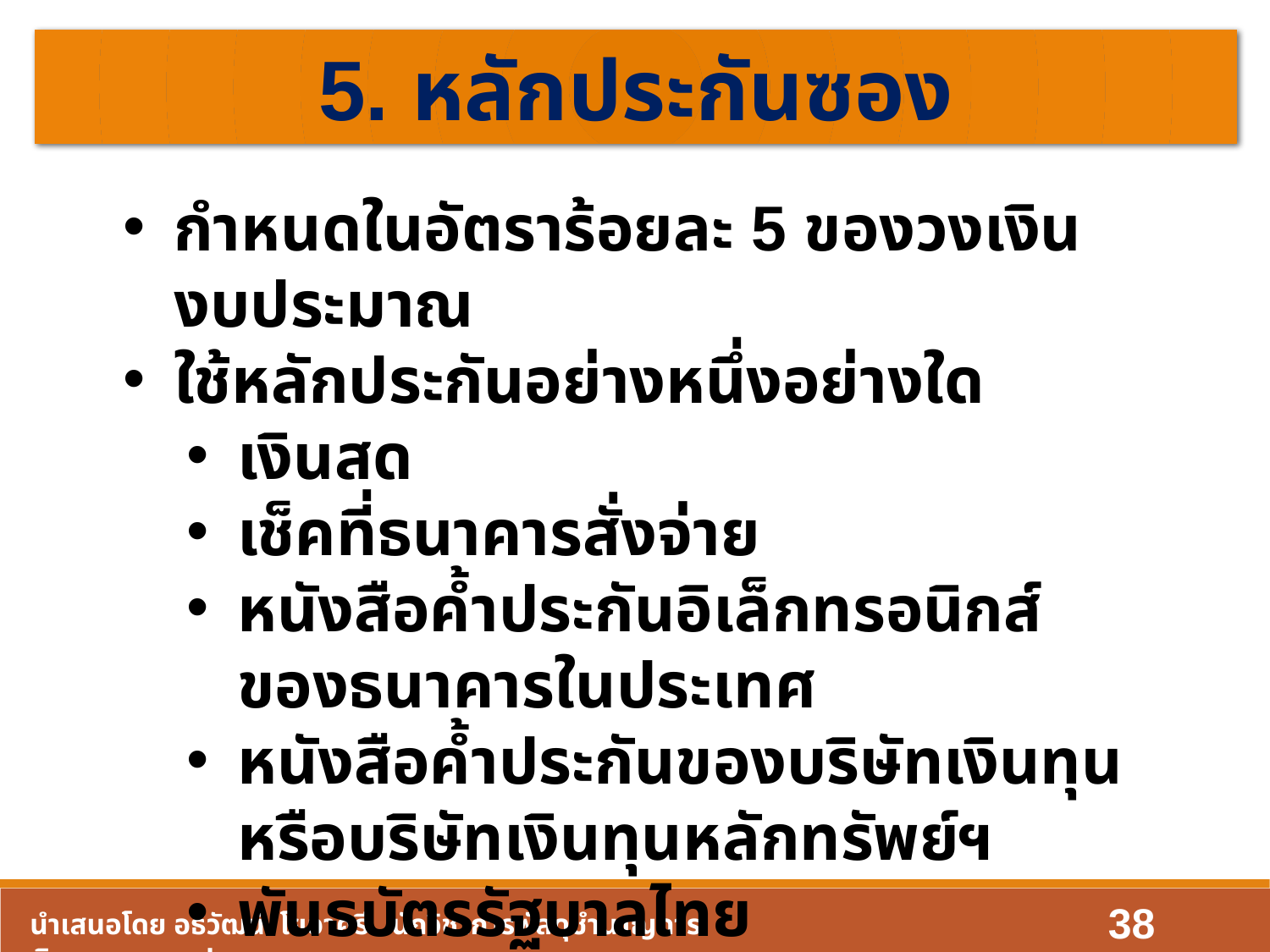

5. หลักประกันซอง
กำหนดในอัตราร้อยละ 5 ของวงเงินงบประมาณ
ใช้หลักประกันอย่างหนึ่งอย่างใด
เงินสด
เช็คที่ธนาคารสั่งจ่าย
หนังสือค้ำประกันอิเล็กทรอนิกส์ของธนาคารในประเทศ
หนังสือค้ำประกันของบริษัทเงินทุน หรือบริษัทเงินทุนหลักทรัพย์ฯ
พันธบัตรรัฐบาลไทย
38